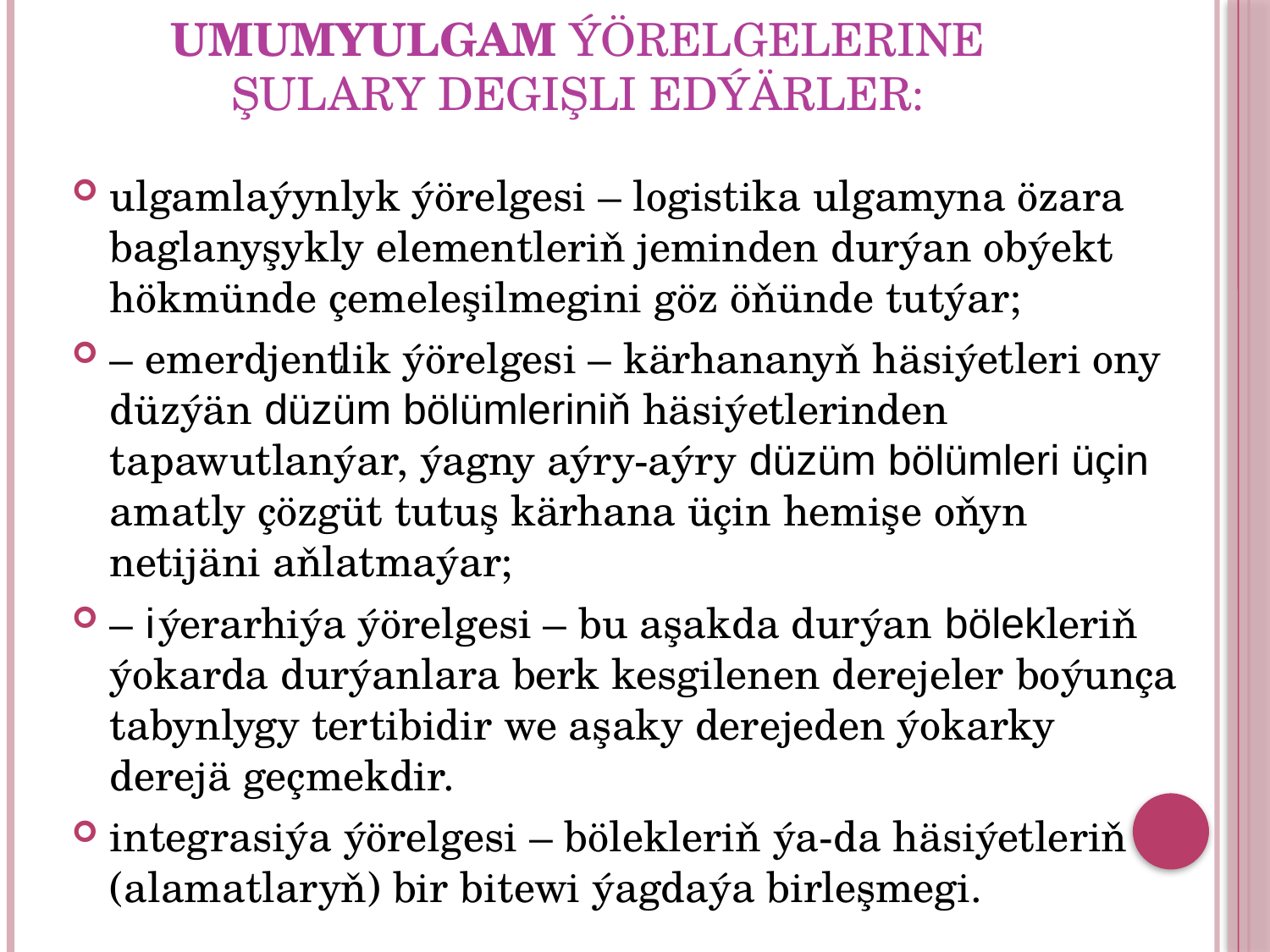

# Umumyulgam ýörelgelerine şulary degişli edýärler:
ulgamlaýynlyk ýörelgesi – logistika ulgamyna özara baglanyşykly elementleriň jeminden durýan obýekt hökmünde çemeleşilmegini göz öňünde tutýar;
– emerdjentlik ýörelgesi – kärhananyň häsiýetleri ony düzýän düzüm bölümleriniň häsiýetlerinden tapawutlanýar, ýagny aýry-aýry düzüm bölümleri üçin amatly çözgüt tutuş kärhana üçin hemişe oňyn netijäni aňlatmaýar;
– iýerarhiýa ýörelgesi – bu aşakda durýan bölekleriň ýokarda durýanlara berk kesgilenen derejeler boýunça tabynlygy tertibidir we aşaky derejeden ýokarky derejä geçmekdir.
integrasiýa ýörelgesi – bölekleriň ýa-da häsiýetleriň (alamatlaryň) bir bitewi ýagdaýa birleşmegi.